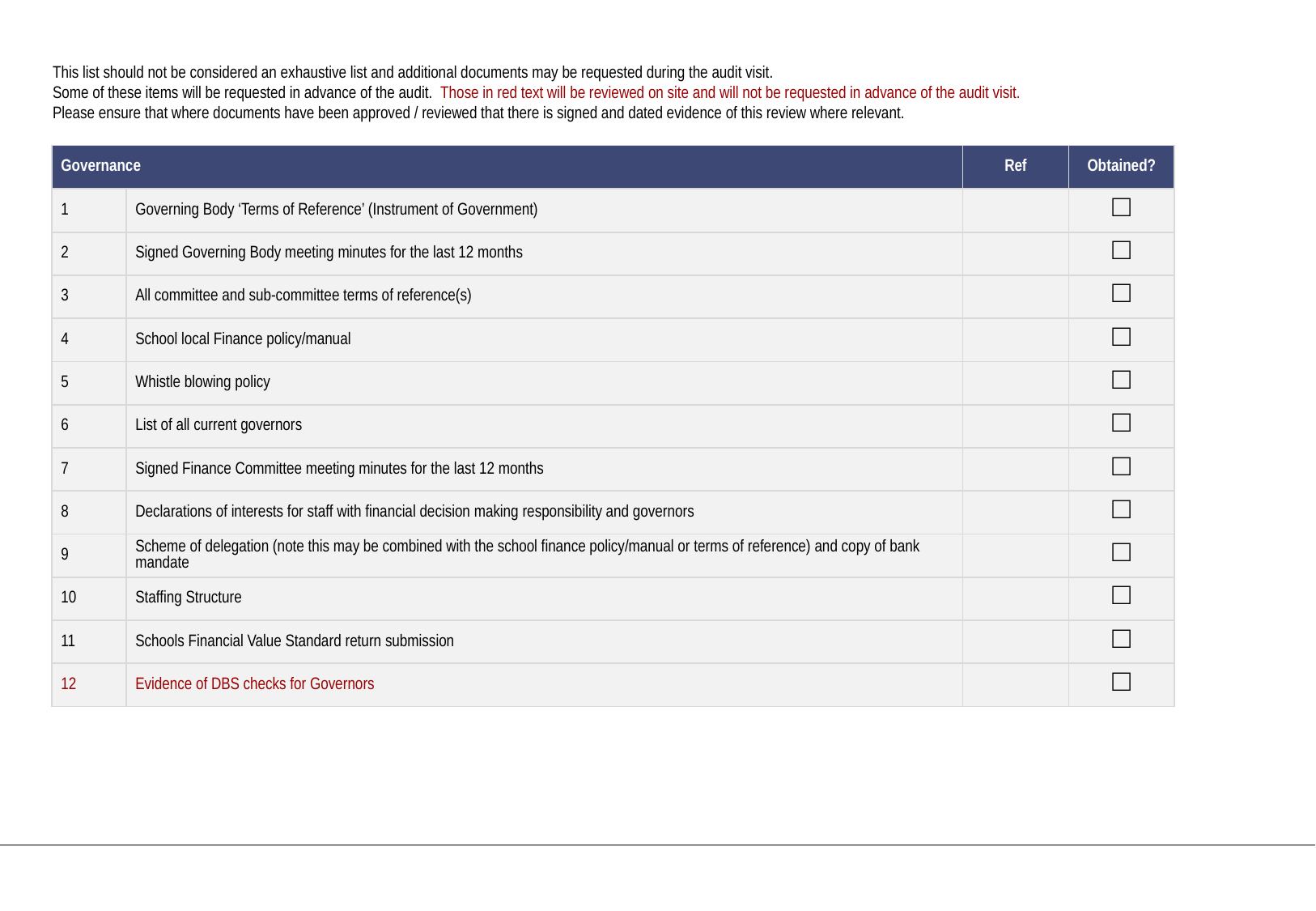

This list should not be considered an exhaustive list and additional documents may be requested during the audit visit.
Some of these items will be requested in advance of the audit.  Those in red text will be reviewed on site and will not be requested in advance of the audit visit.
Please ensure that where documents have been approved / reviewed that there is signed and dated evidence of this review where relevant.

| Governance |  | Ref | Obtained? |
| --- | --- | --- | --- |
| 1 | Governing Body ‘Terms of Reference’ (Instrument of Government) |  | □ |
| 2 | Signed Governing Body meeting minutes for the last 12 months |  | □ |
| 3 | All committee and sub-committee terms of reference(s) |  | □ |
| 4 | School local Finance policy/manual |  | □ |
| 5 | Whistle blowing policy |  | □ |
| 6 | List of all current governors |  | □ |
| 7 | Signed Finance Committee meeting minutes for the last 12 months |  | □ |
| 8 | Declarations of interests for staff with financial decision making responsibility and governors |  | □ |
| 9 | Scheme of delegation (note this may be combined with the school finance policy/manual or terms of reference) and copy of bank mandate |  | □ |
| 10 | Staffing Structure |  | □ |
| 11 | Schools Financial Value Standard return submission |  | □ |
| 12 | Evidence of DBS checks for Governors |  | □ |